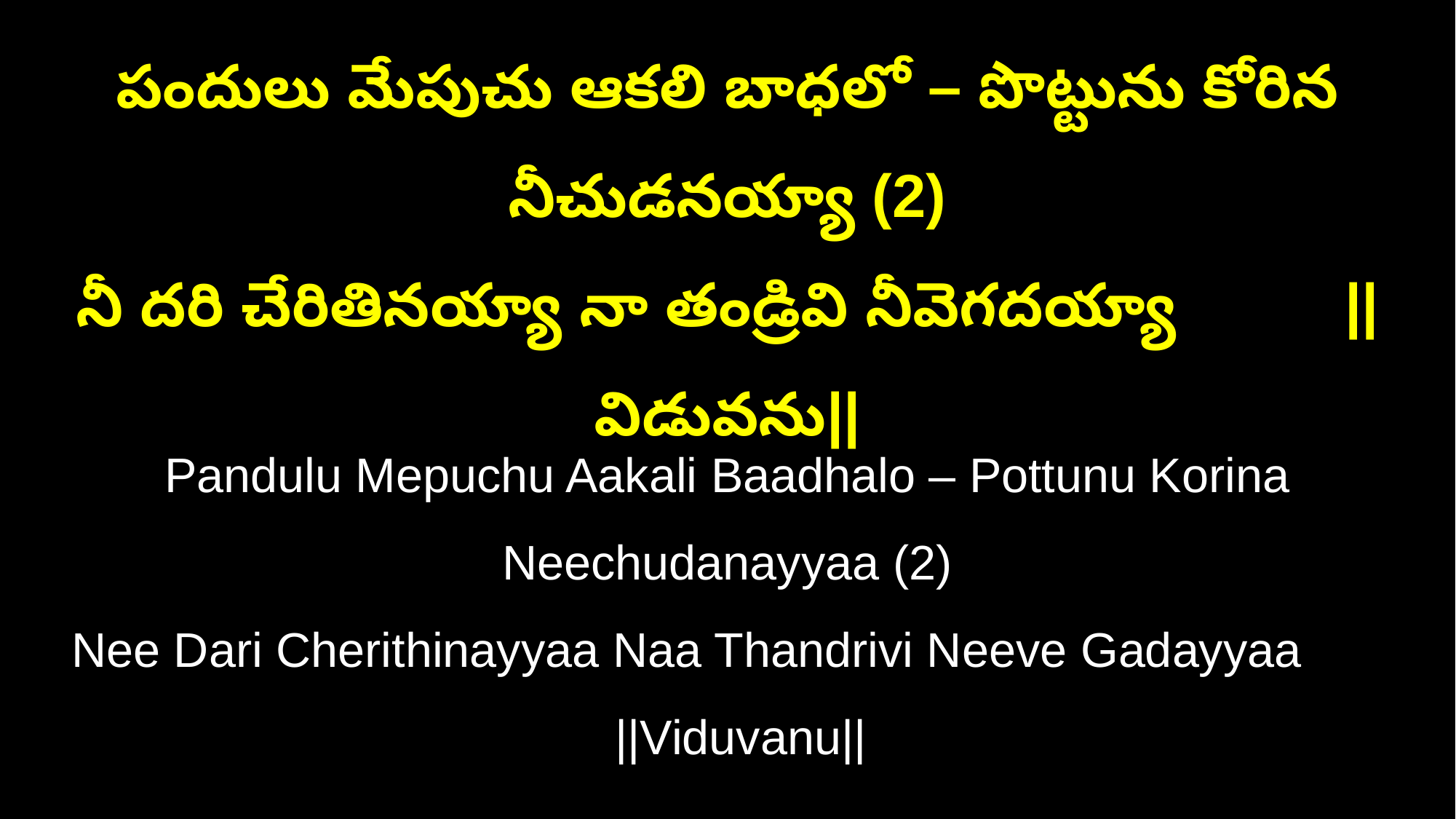

పందులు మేపుచు ఆకలి బాధలో – పొట్టును కోరిన నీచుడనయ్యా (2)
నీ దరి చేరితినయ్యా నా తండ్రివి నీవెగదయ్యా          ||విడువను||
Pandulu Mepuchu Aakali Baadhalo – Pottunu Korina Neechudanayyaa (2)
Nee Dari Cherithinayyaa Naa Thandrivi Neeve Gadayyaa         ||Viduvanu||